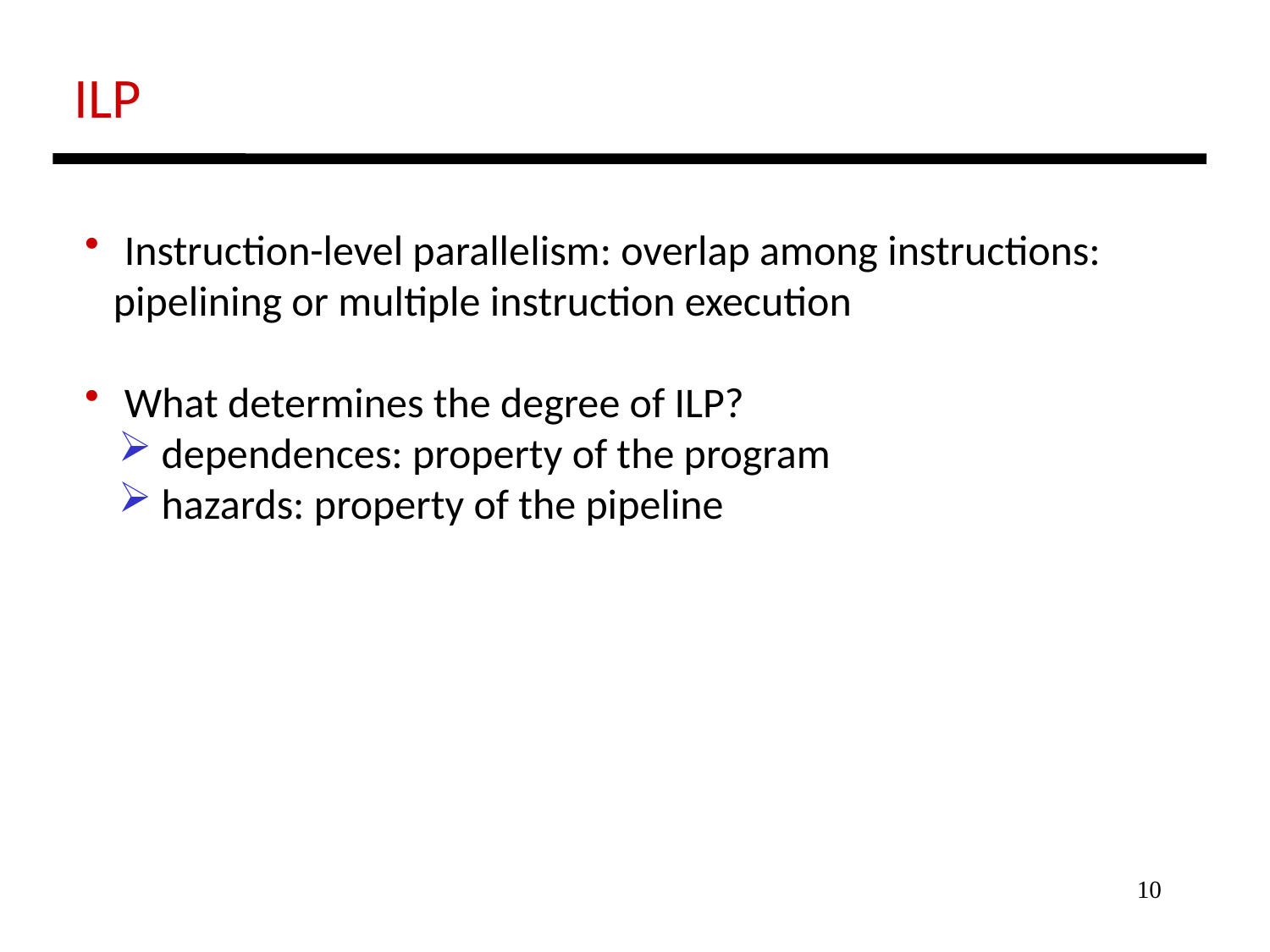

ILP

 Instruction-level parallelism: overlap among instructions:
   pipelining or multiple instruction execution

 What determines the degree of ILP?
 dependences: property of the program
 hazards: property of the pipeline
10